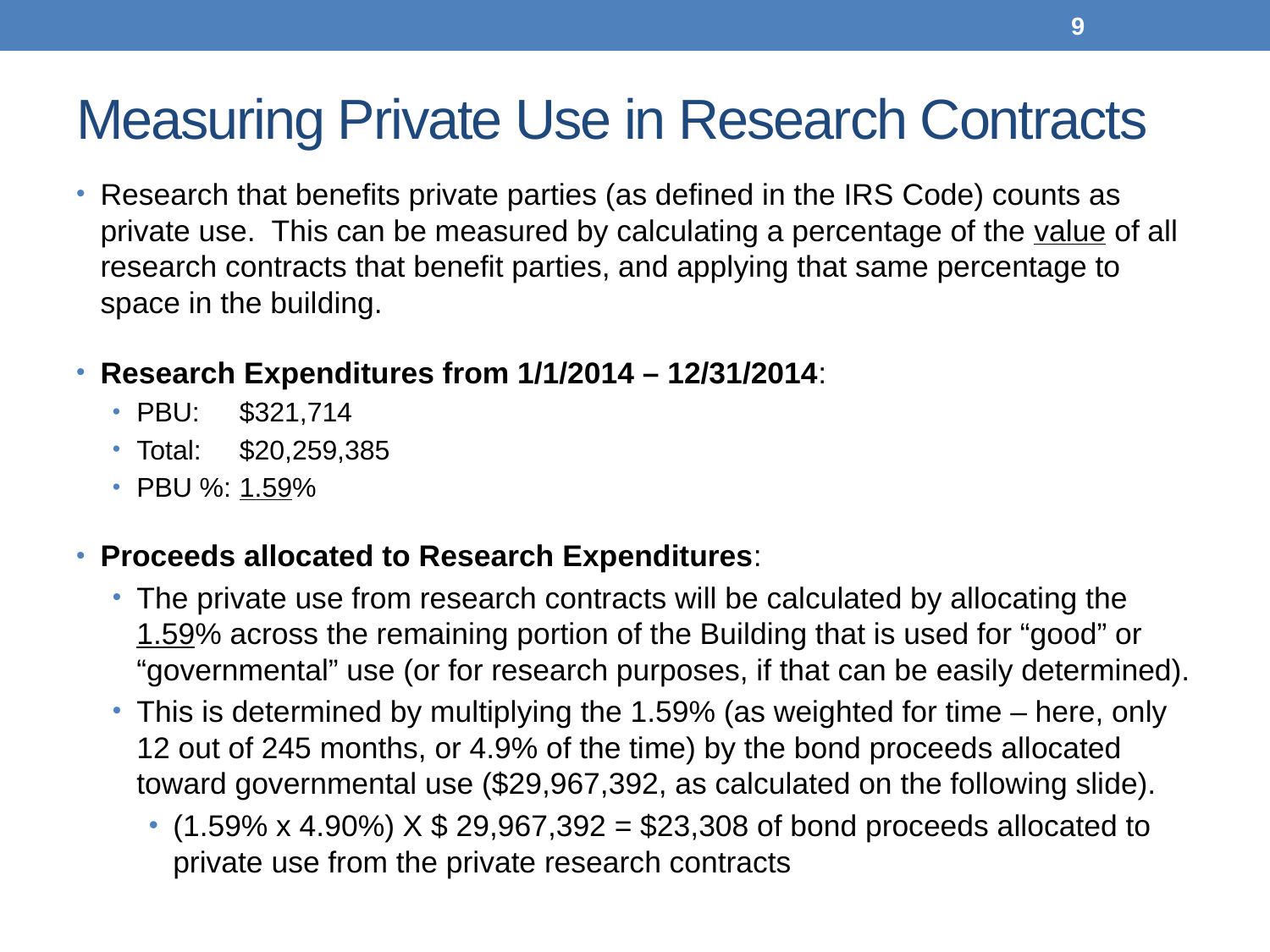

9
# Measuring Private Use in Research Contracts
Research that benefits private parties (as defined in the IRS Code) counts as private use.  This can be measured by calculating a percentage of the value of all research contracts that benefit parties, and applying that same percentage to space in the building.

Research Expenditures from 1/1/2014 – 12/31/2014:
PBU: 	$321,714
Total:  	$20,259,385
PBU %:	1.59%

Proceeds allocated to Research Expenditures:
The private use from research contracts will be calculated by allocating the 1.59% across the remaining portion of the Building that is used for “good” or “governmental” use (or for research purposes, if that can be easily determined).
This is determined by multiplying the 1.59% (as weighted for time – here, only 12 out of 245 months, or 4.9% of the time) by the bond proceeds allocated toward governmental use ($29,967,392, as calculated on the following slide).
(1.59% x 4.90%) X $ 29,967,392 = $23,308 of bond proceeds allocated to private use from the private research contracts